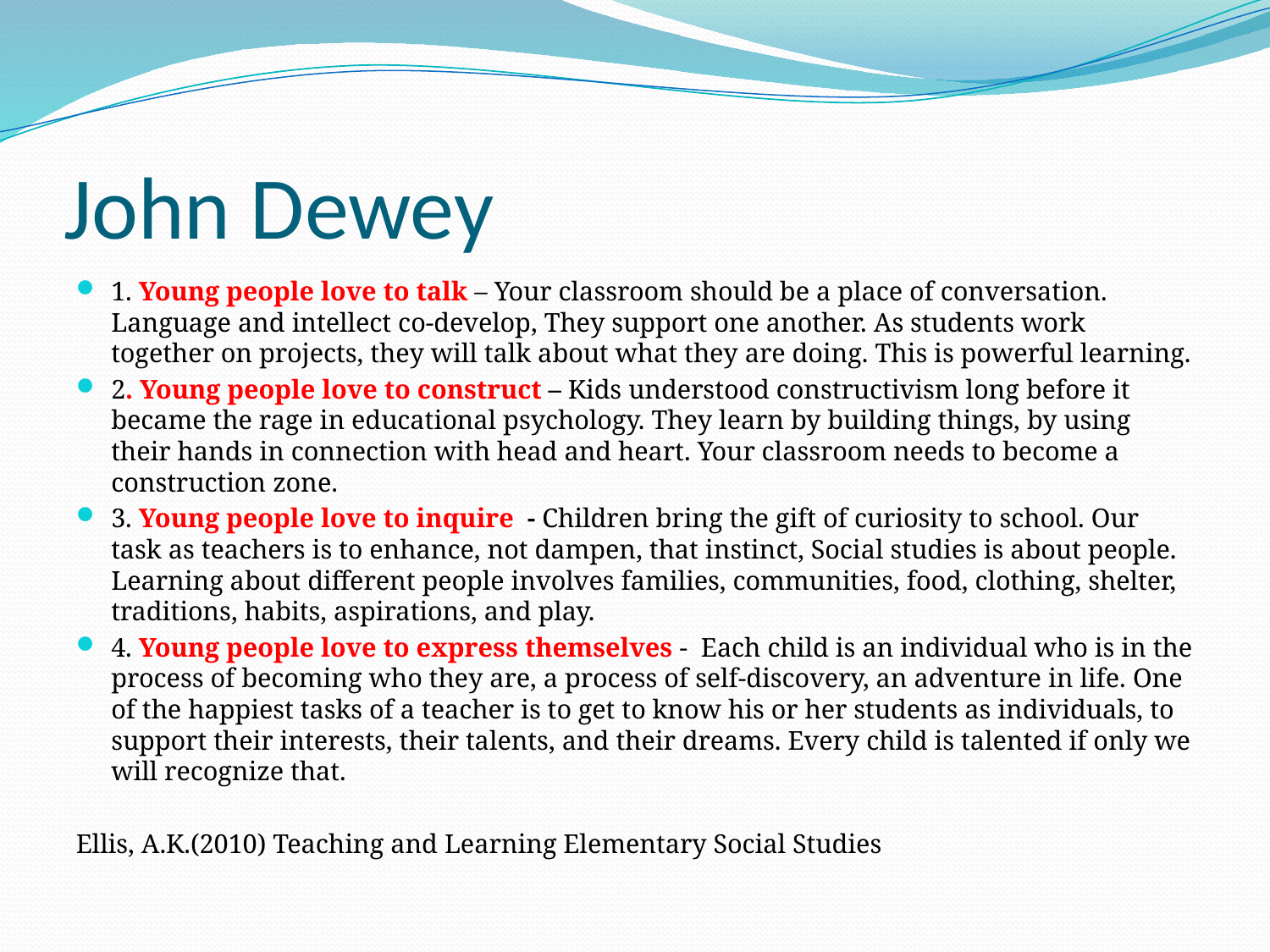

# John Dewey
1. Young people love to talk – Your classroom should be a place of conversation. Language and intellect co-develop, They support one another. As students work together on projects, they will talk about what they are doing. This is powerful learning.
2. Young people love to construct – Kids understood constructivism long before it became the rage in educational psychology. They learn by building things, by using their hands in connection with head and heart. Your classroom needs to become a construction zone.
3. Young people love to inquire  - Children bring the gift of curiosity to school. Our task as teachers is to enhance, not dampen, that instinct, Social studies is about people. Learning about different people involves families, communities, food, clothing, shelter, traditions, habits, aspirations, and play.
4. Young people love to express themselves -  Each child is an individual who is in the process of becoming who they are, a process of self-discovery, an adventure in life. One of the happiest tasks of a teacher is to get to know his or her students as individuals, to support their interests, their talents, and their dreams. Every child is talented if only we will recognize that.

Ellis, A.K.(2010) Teaching and Learning Elementary Social Studies